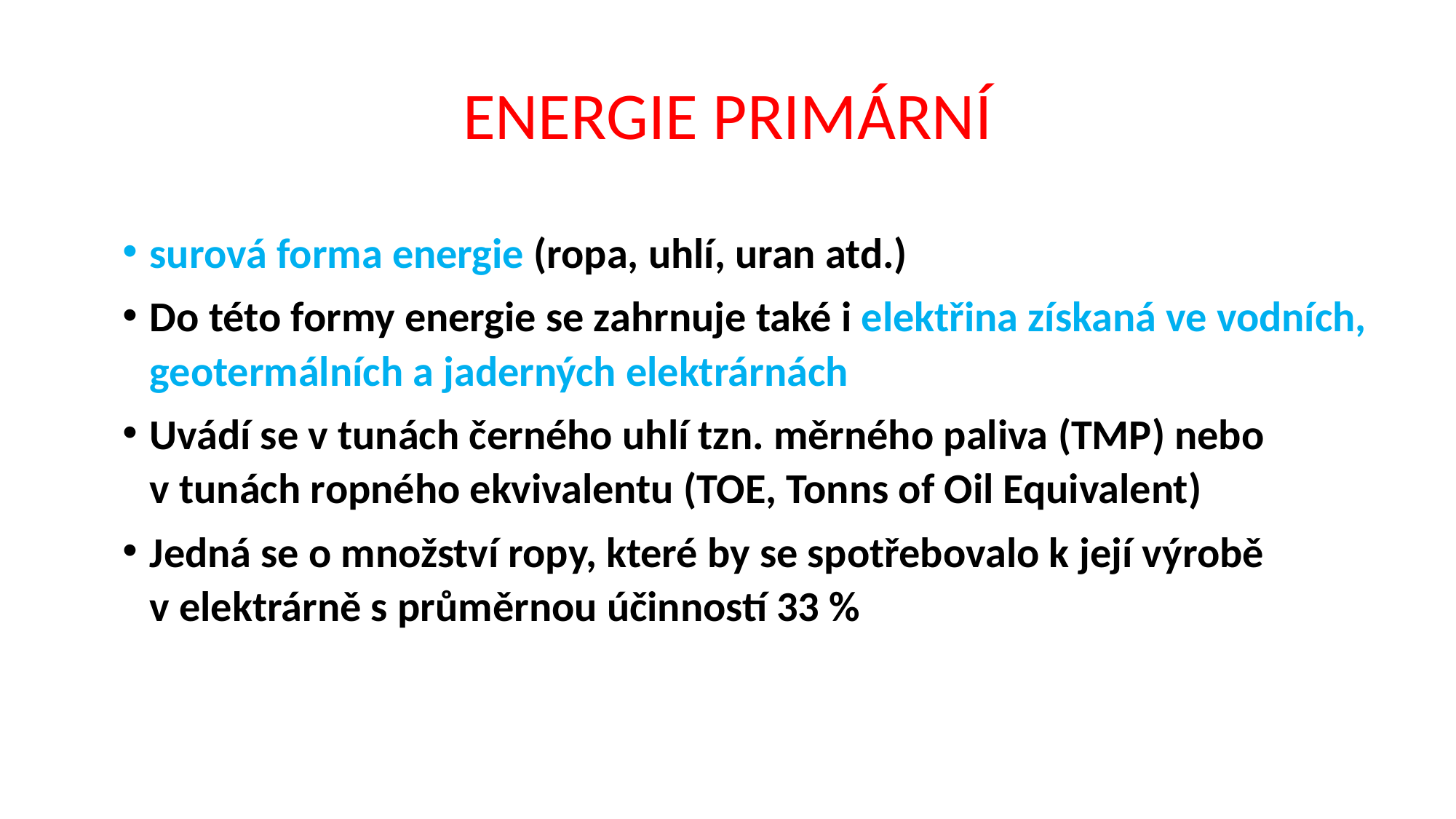

# ENERGIE PRIMÁRNÍ
surová forma energie (ropa, uhlí, uran atd.)
Do této formy energie se zahrnuje také i elektřina získaná ve vodních, geotermálních a jaderných elektrárnách
Uvádí se v tunách černého uhlí tzn. měrného paliva (TMP) nebo
v tunách ropného ekvivalentu (TOE, Tonns of Oil Equivalent)
Jedná se o množství ropy, které by se spotřebovalo k její výrobě
v elektrárně s průměrnou účinností 33 %